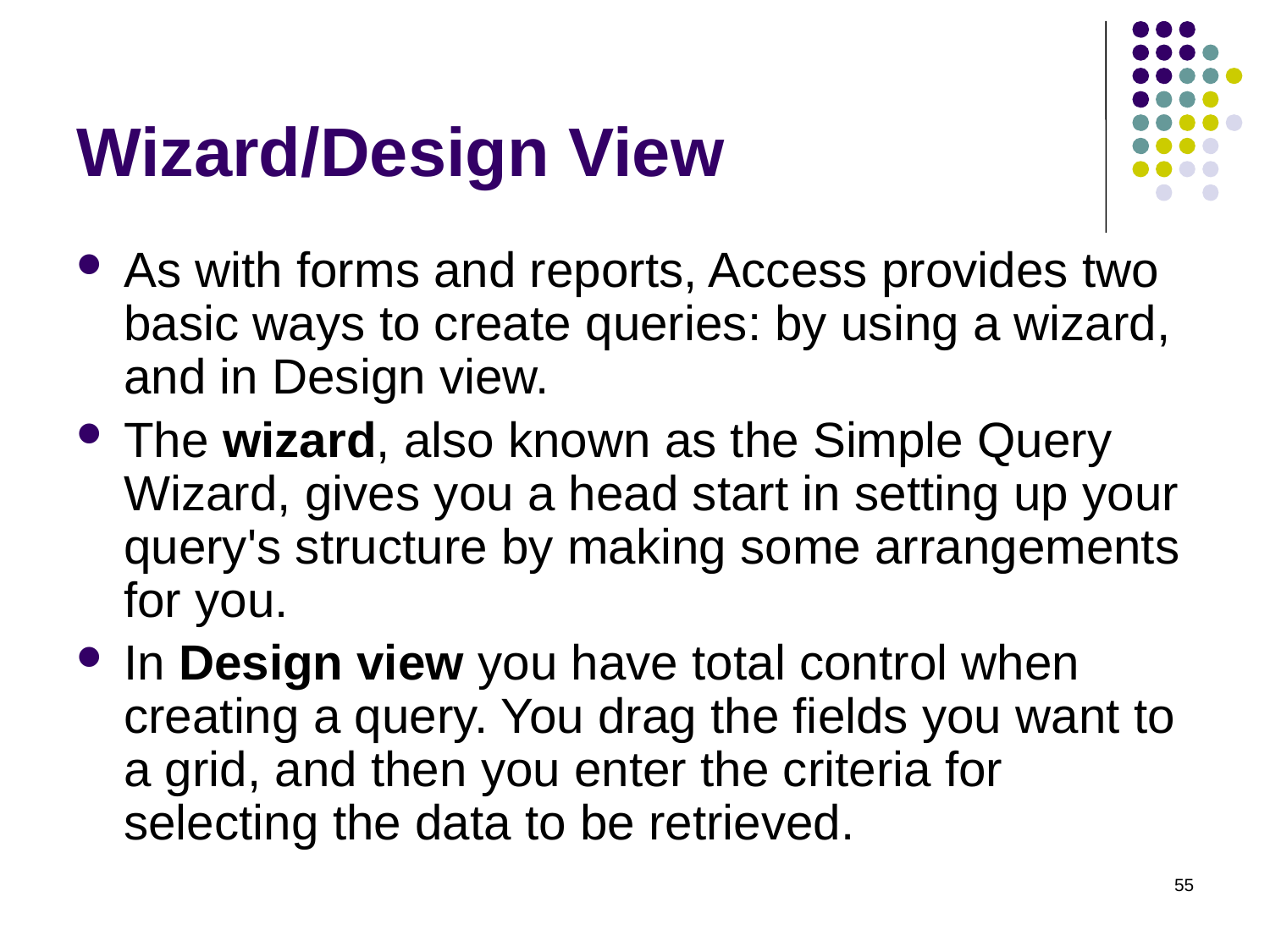

# Wizard/Design View
As with forms and reports, Access provides two basic ways to create queries: by using a wizard, and in Design view.
The wizard, also known as the Simple Query Wizard, gives you a head start in setting up your query's structure by making some arrangements for you.
In Design view you have total control when creating a query. You drag the fields you want to a grid, and then you enter the criteria for selecting the data to be retrieved.
55